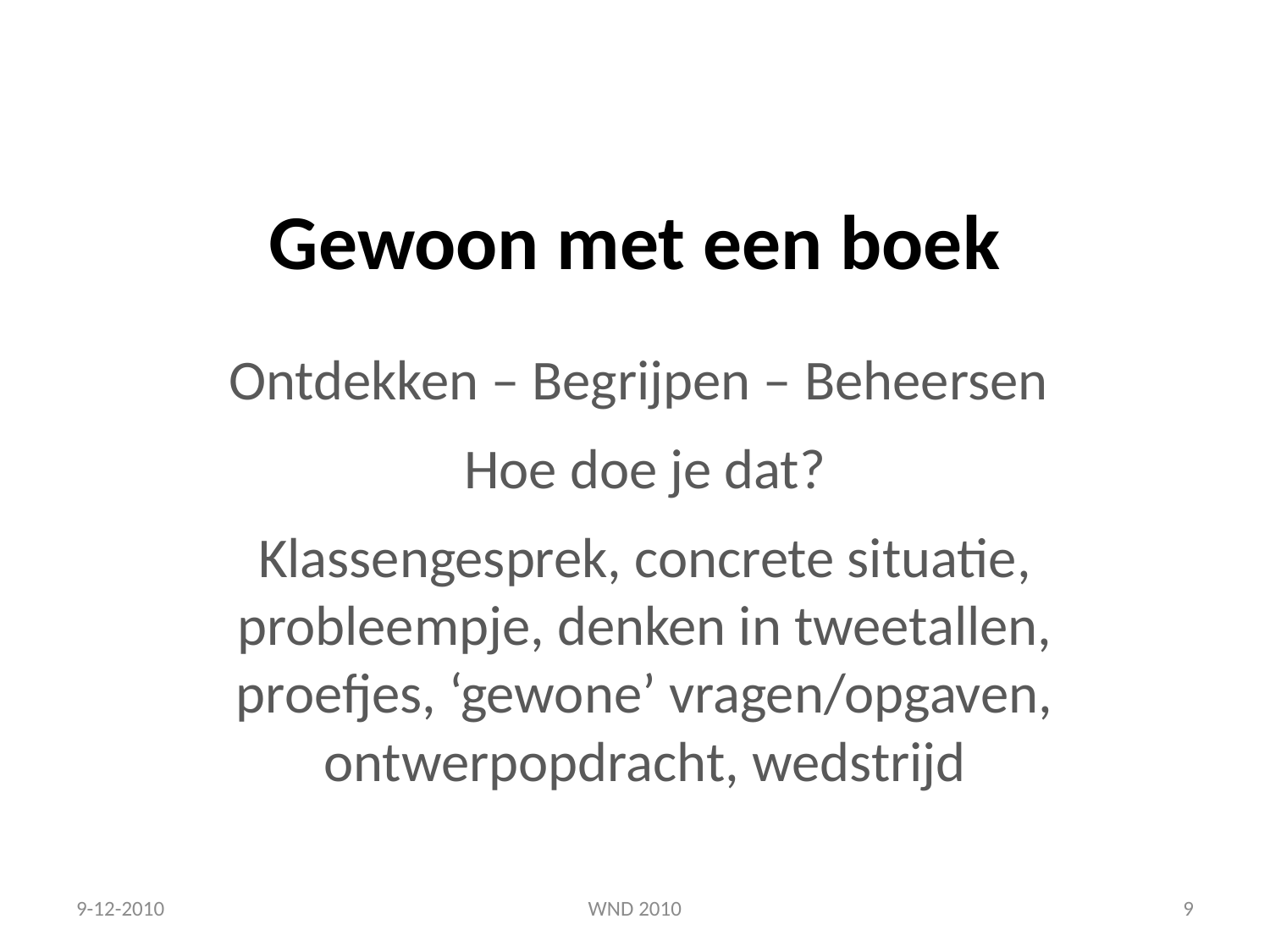

# Gewoon met een boek
Ontdekken – Begrijpen – Beheersen
Hoe doe je dat?
Klassengesprek, concrete situatie, probleempje, denken in tweetallen, proefjes, ‘gewone’ vragen/opgaven, ontwerpopdracht, wedstrijd

9-12-2010
WND 2010
9